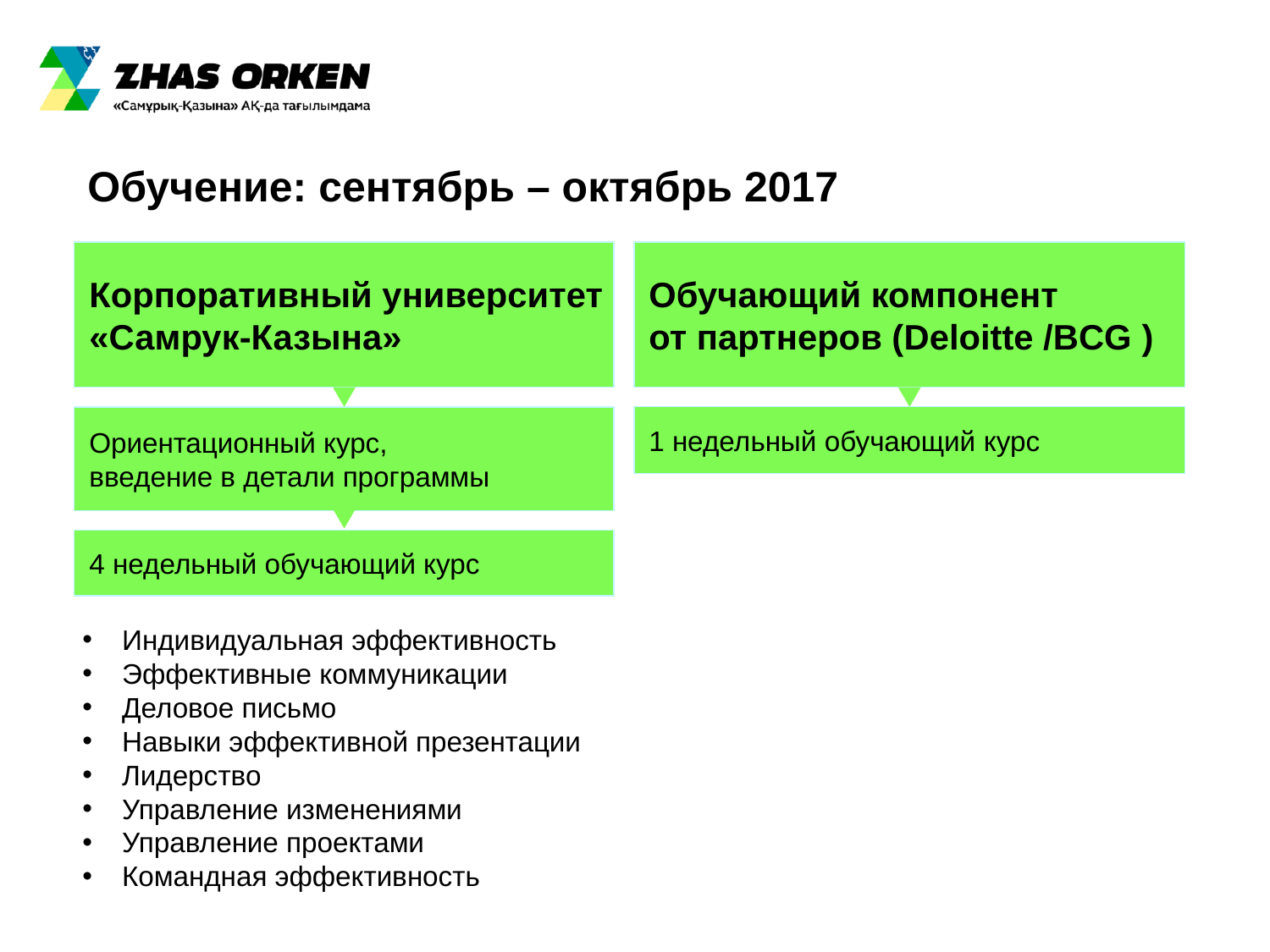

Обучение: сентябрь – октябрь 2017
Корпоративный университет
«Самрук-Казына»
Обучающий компонент
от партнеров (Deloitte /BCG )

Ориентационный курс,
введение в детали программы
1 недельный обучающий курс

4 недельный обучающий курс
Индивидуальная эффективность
Эффективные коммуникации
Деловое письмо
Навыки эффективной презентации
Лидерство
Управление изменениями
Управление проектами
Командная эффективность